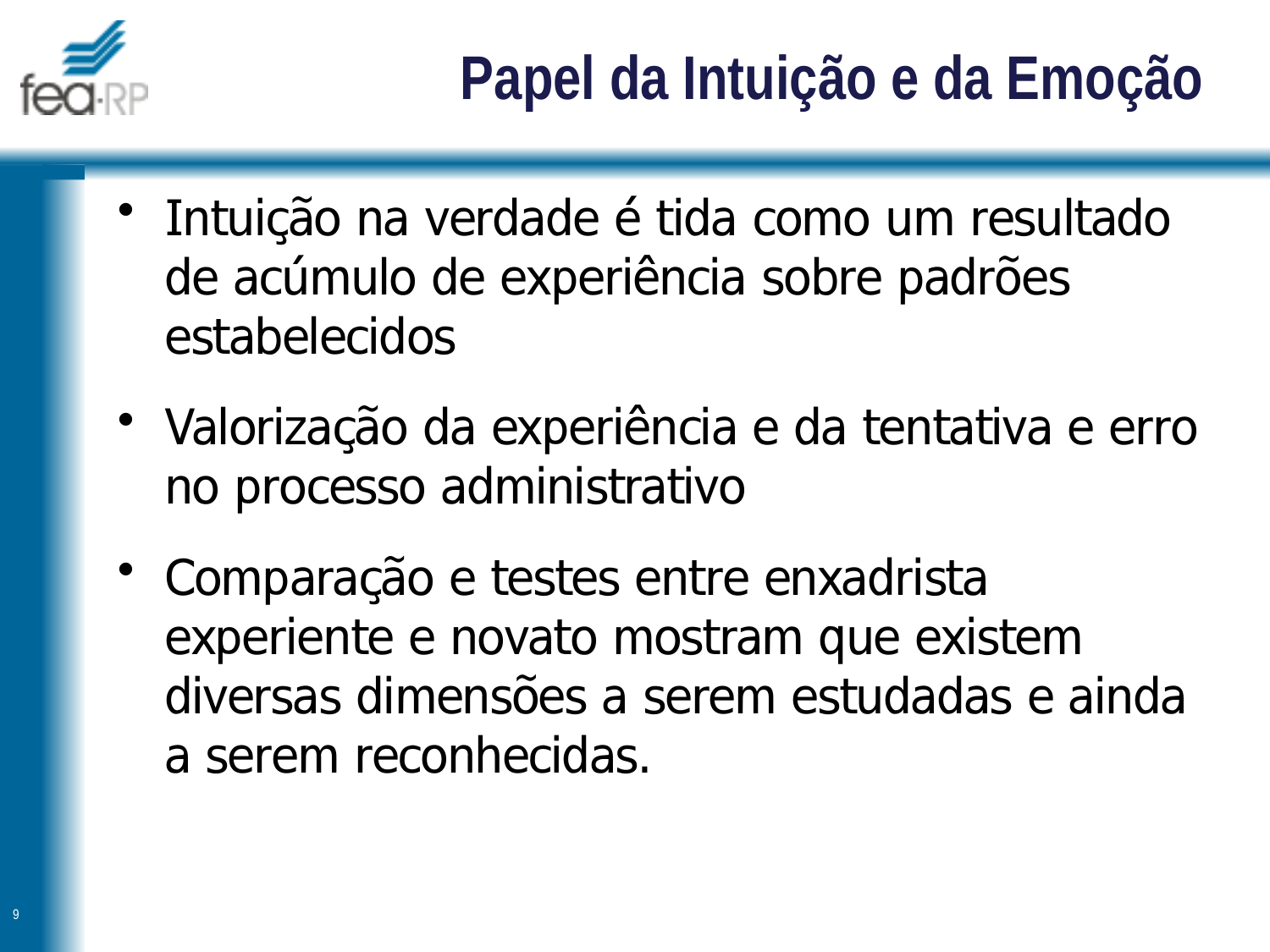

# Papel da Intuição e da Emoção
Intuição na verdade é tida como um resultado de acúmulo de experiência sobre padrões estabelecidos
Valorização da experiência e da tentativa e erro no processo administrativo
Comparação e testes entre enxadrista experiente e novato mostram que existem diversas dimensões a serem estudadas e ainda a serem reconhecidas.
9